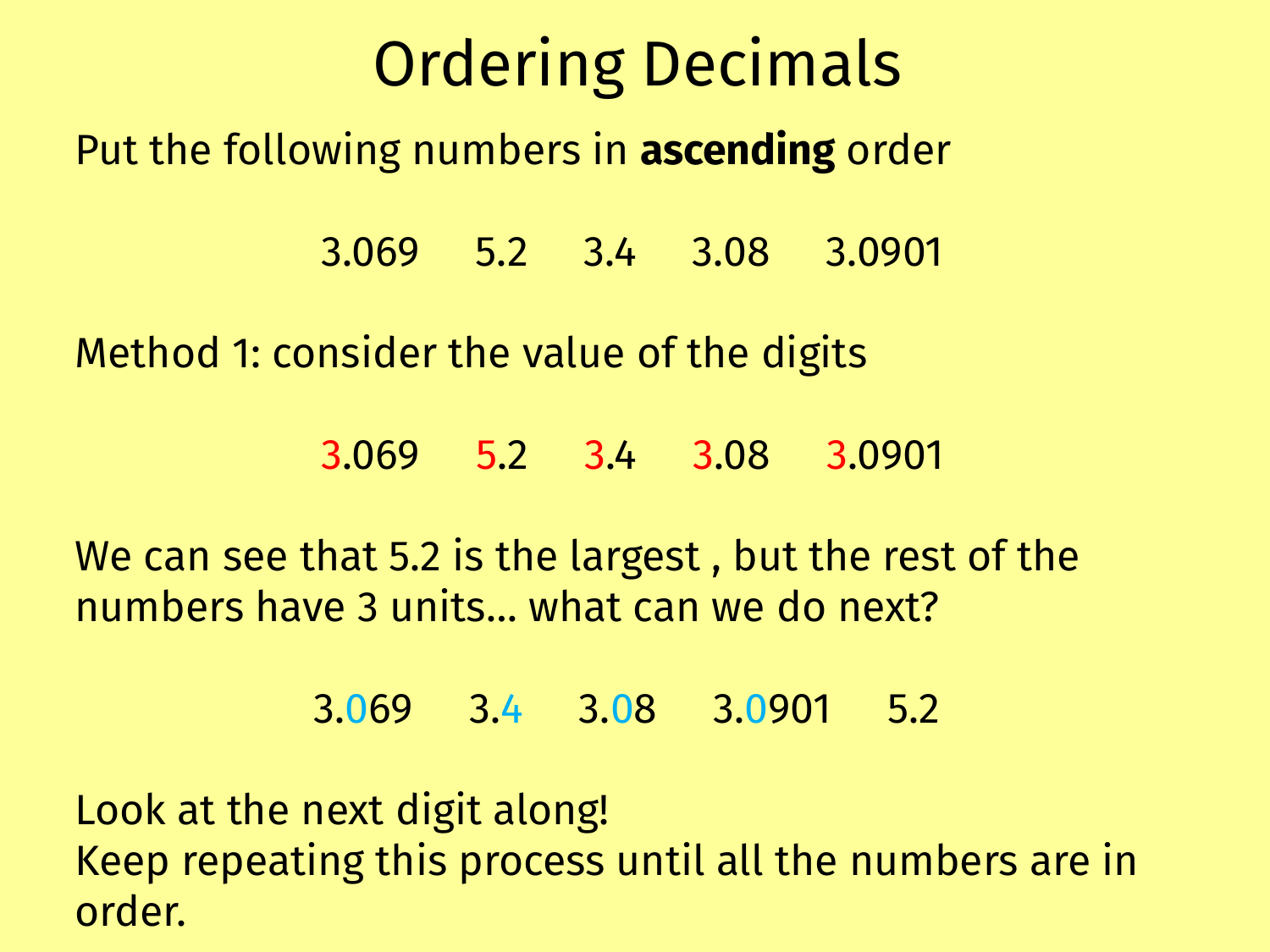

Ordering Decimals
Put the following numbers in ascending order

3.069     5.2     3.4     3.08     3.0901

Method 1: consider the value of the digits

3.069     5.2     3.4     3.08     3.0901

We can see that 5.2 is the largest , but the rest of the numbers have 3 units… what can we do next?

3.069     3.4     3.08     3.0901     5.2

Look at the next digit along!
Keep repeating this process until all the numbers are in order.